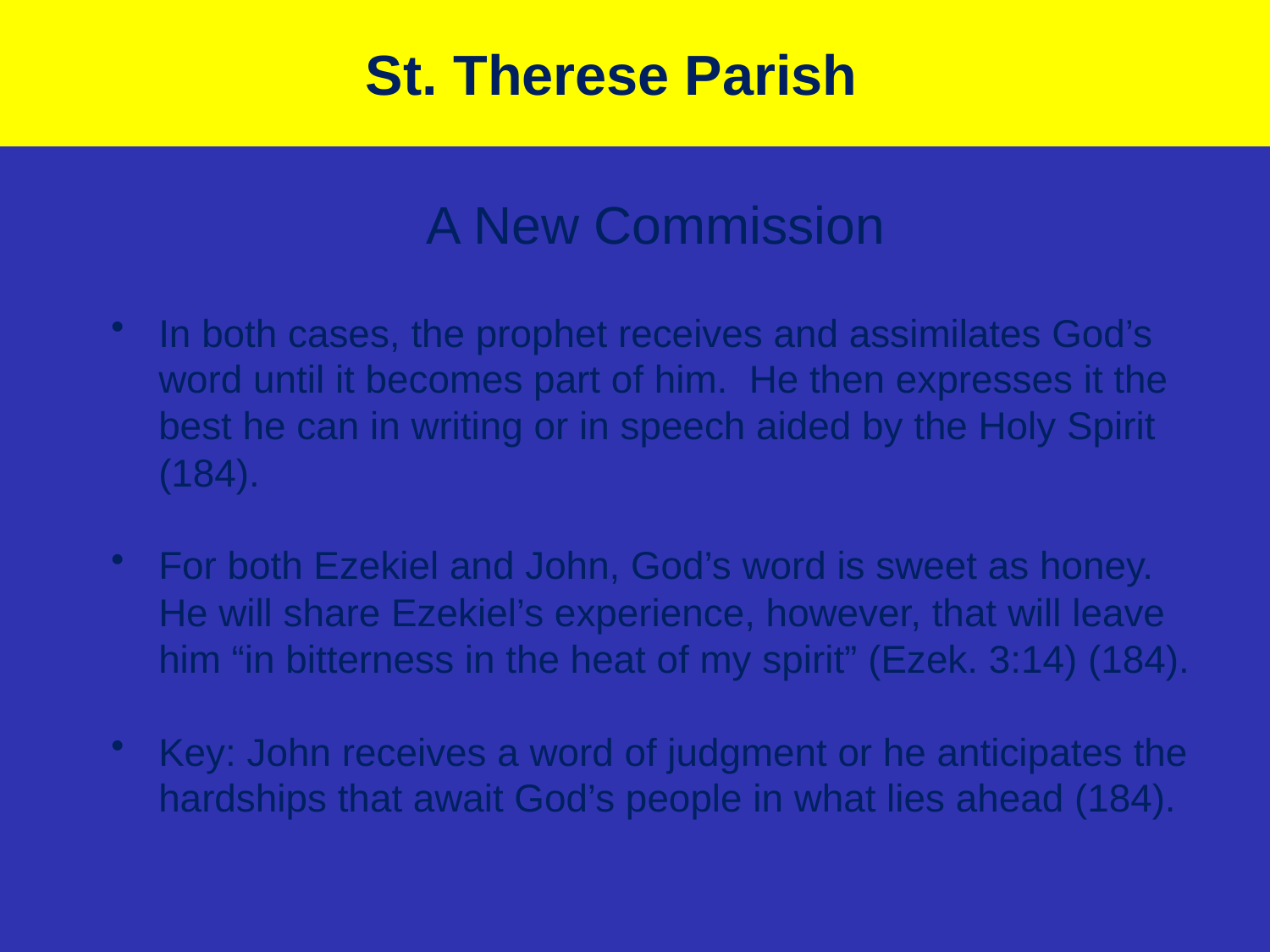

# St. Therese Parish
A New Commission
In both cases, the prophet receives and assimilates God’s word until it becomes part of him.  He then expresses it the best he can in writing or in speech aided by the Holy Spirit (184).

For both Ezekiel and John, God’s word is sweet as honey.  He will share Ezekiel’s experience, however, that will leave him “in bitterness in the heat of my spirit” (Ezek. 3:14) (184).

Key: John receives a word of judgment or he anticipates the hardships that await God’s people in what lies ahead (184).